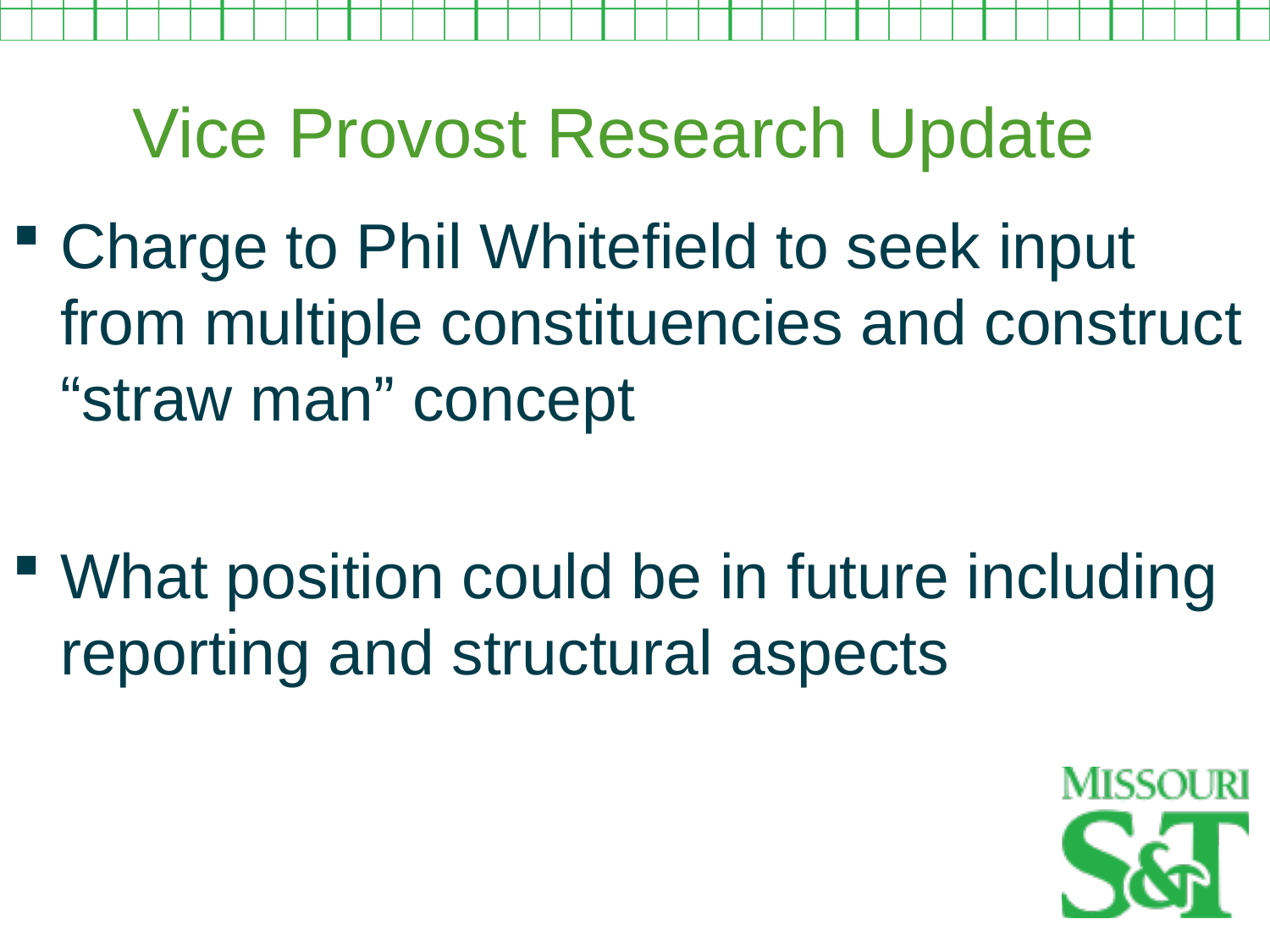

Vice Provost Research Update
Charge to Phil Whitefield to seek input from multiple constituencies and construct “straw man” concept

What position could be in future including reporting and structural aspects